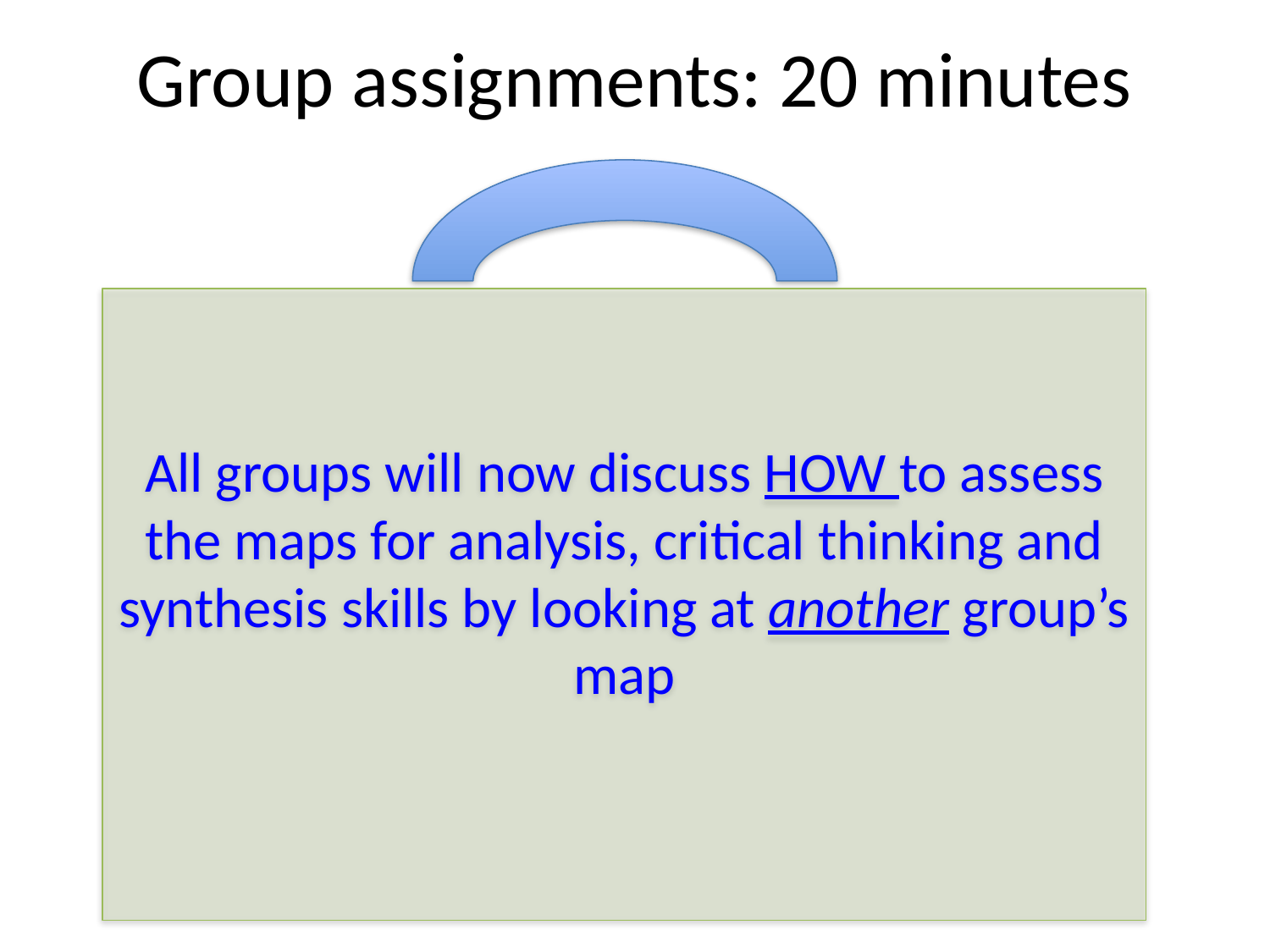

# Group assignments: 20 minutes

All groups will now discuss HOW to assess the maps for analysis, critical thinking and synthesis skills by looking at another group’s map